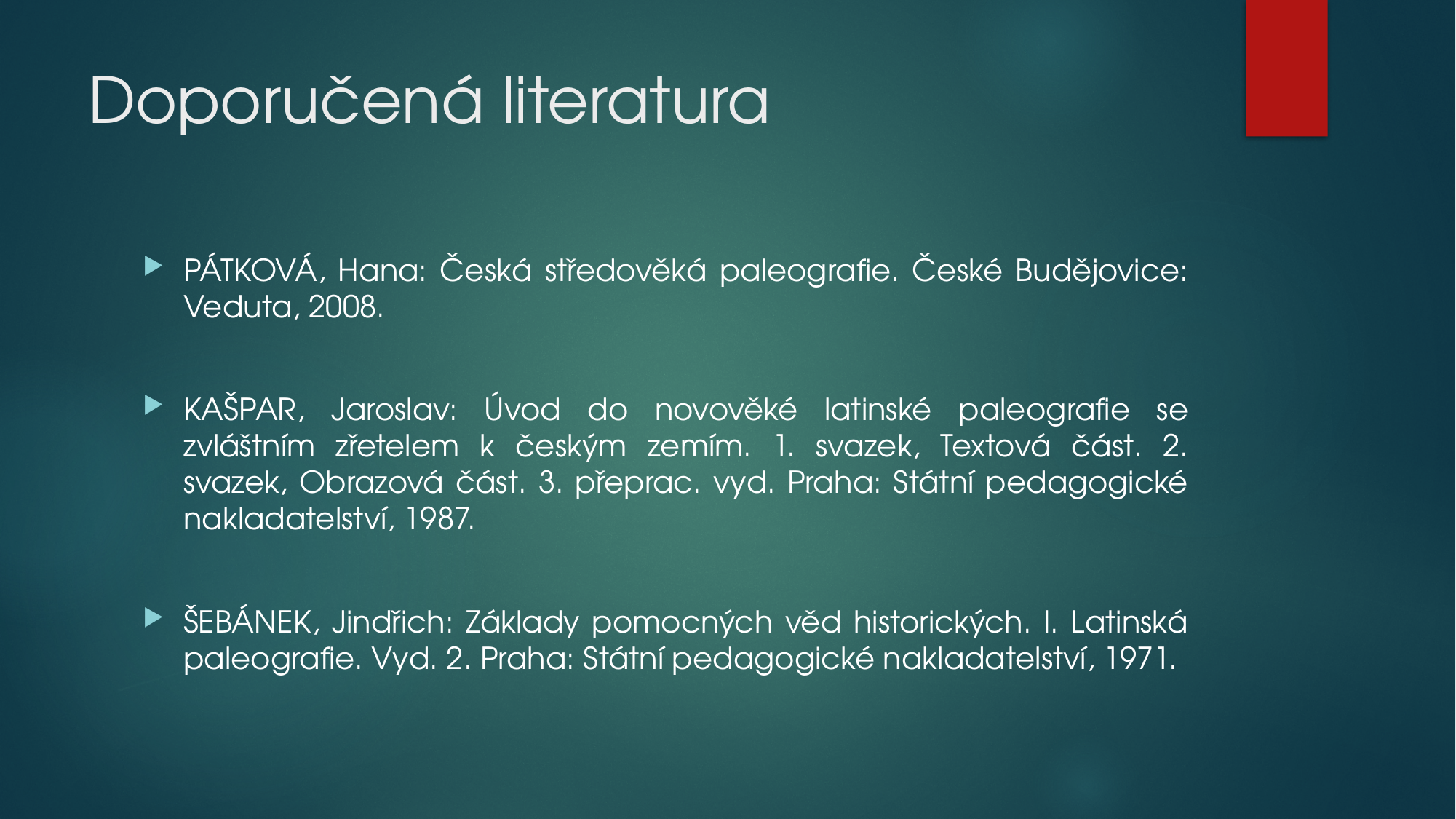

# Doporučená literatura
Pátková, Hana: Česká středověká paleografie. České Budějovice: Veduta, 2008.

Kašpar, Jaroslav: Úvod do novověké latinské paleografie se zvláštním zřetelem k českým zemím. 1. svazek, Textová část. 2. svazek, Obrazová část. 3. přeprac. vyd. Praha: Státní pedagogické nakladatelství, 1987.

Šebánek, Jindřich: Základy pomocných věd historických. I. Latinská paleografie. Vyd. 2. Praha: Státní pedagogické nakladatelství, 1971.